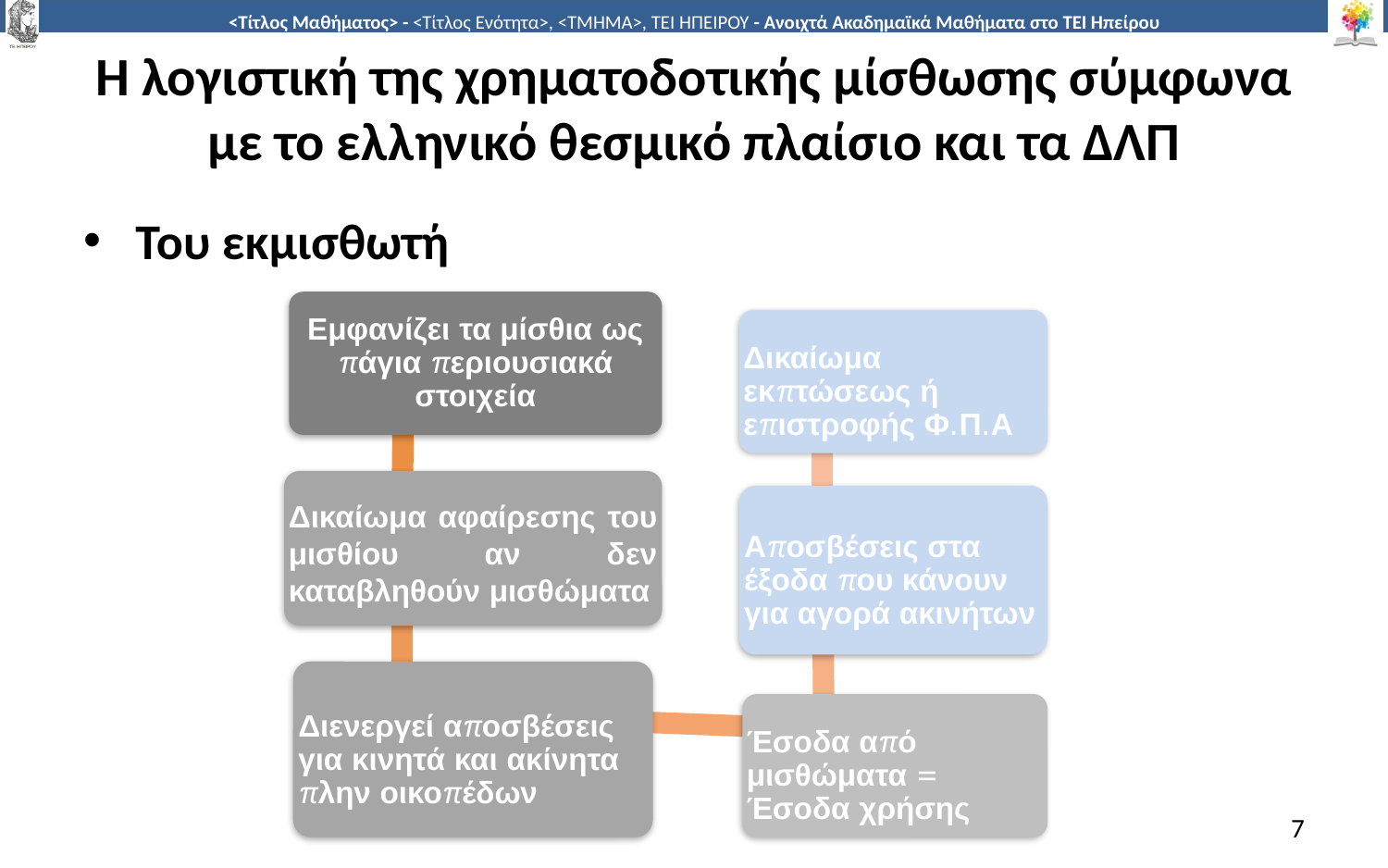

# Η λογιστική της χρηματοδοτικής μίσθωσης σύμφωνα με το ελληνικό θεσμικό πλαίσιο και τα ΔΛΠ
Του εκμισθωτή
Εμφανίζει τα μίσθια ως πάγια περιουσιακά στοιχεία
Δικαίωμα αφαίρεσης του μισθίου αν δεν καταβληθούν μισθώματα
Διενεργεί αποσβέσεις για κινητά και ακίνητα πλην οικοπέδων
Έσοδα από μισθώματα = Έσοδα χρήσης
Αποσβέσεις στα έξοδα που κάνουν για αγορά ακινήτων
Δικαίωμα εκπτώσεως ή επιστροφής Φ.Π.Α
7